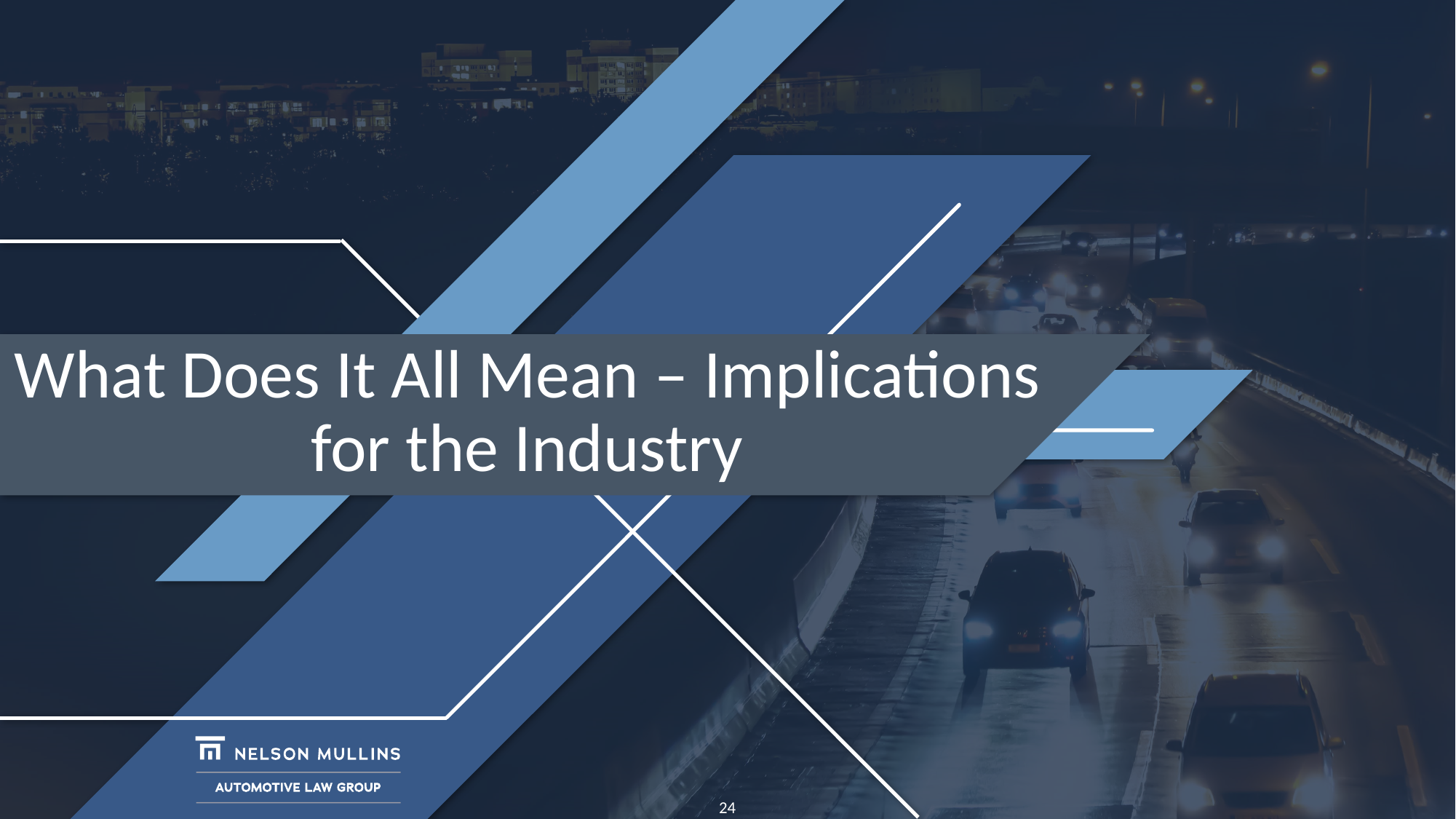

# What Does It All Mean – Implications for the Industry

24